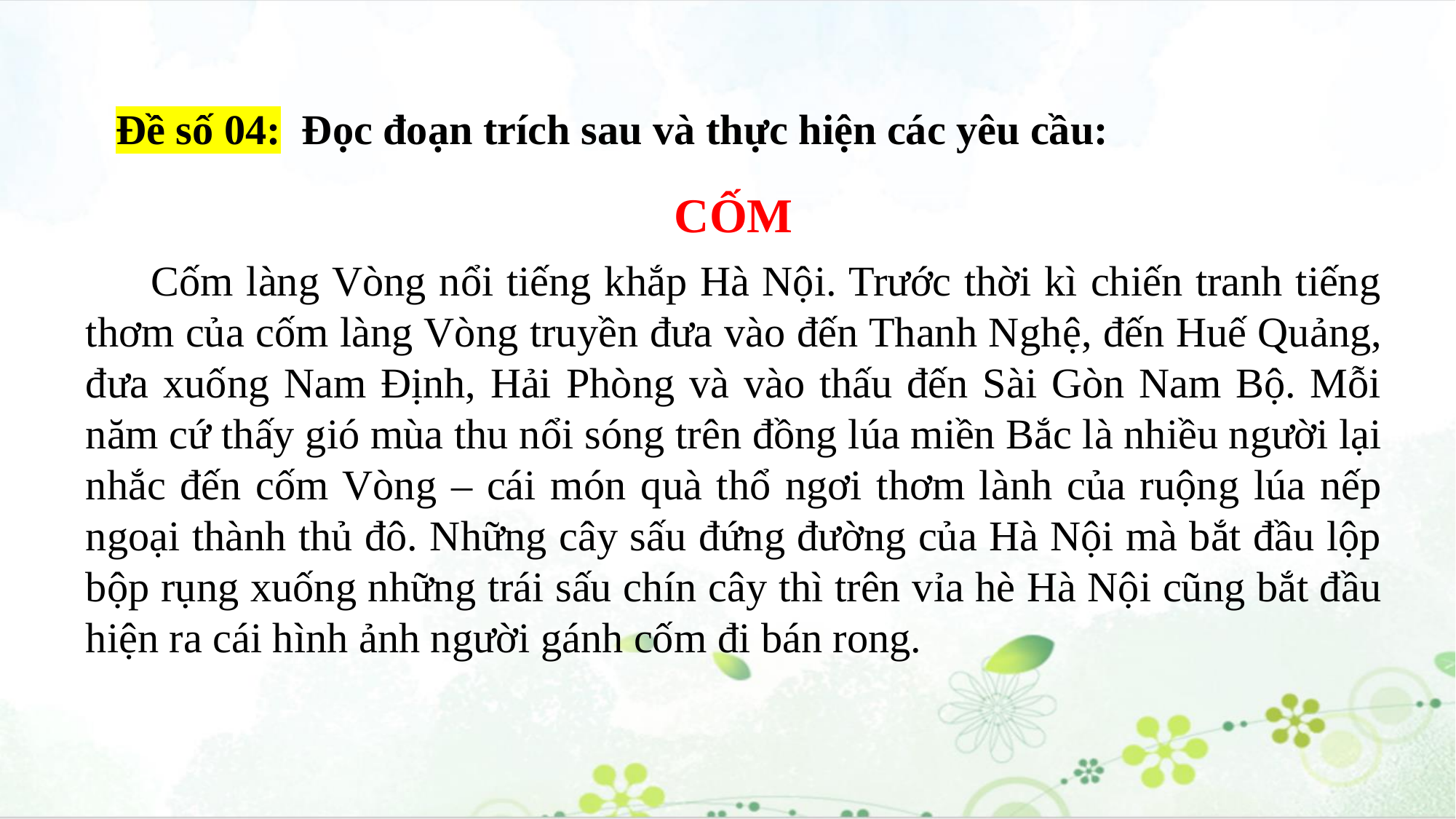

Đề số 04:  Đọc đoạn trích sau và thực hiện các yêu cầu:
CỐM
     Cốm làng Vòng nổi tiếng khắp Hà Nội. Trước thời kì chiến tranh tiếng thơm của cốm làng Vòng truyền đưa vào đến Thanh Nghệ, đến Huế Quảng, đưa xuống Nam Định, Hải Phòng và vào thấu đến Sài Gòn Nam Bộ. Mỗi năm cứ thấy gió mùa thu nổi sóng trên đồng lúa miền Bắc là nhiều người lại nhắc đến cốm Vòng – cái món quà thổ ngơi thơm lành của ruộng lúa nếp ngoại thành thủ đô. Những cây sấu đứng đường của Hà Nội mà bắt đầu lộp bộp rụng xuống những trái sấu chín cây thì trên vỉa hè Hà Nội cũng bắt đầu hiện ra cái hình ảnh người gánh cốm đi bán rong.